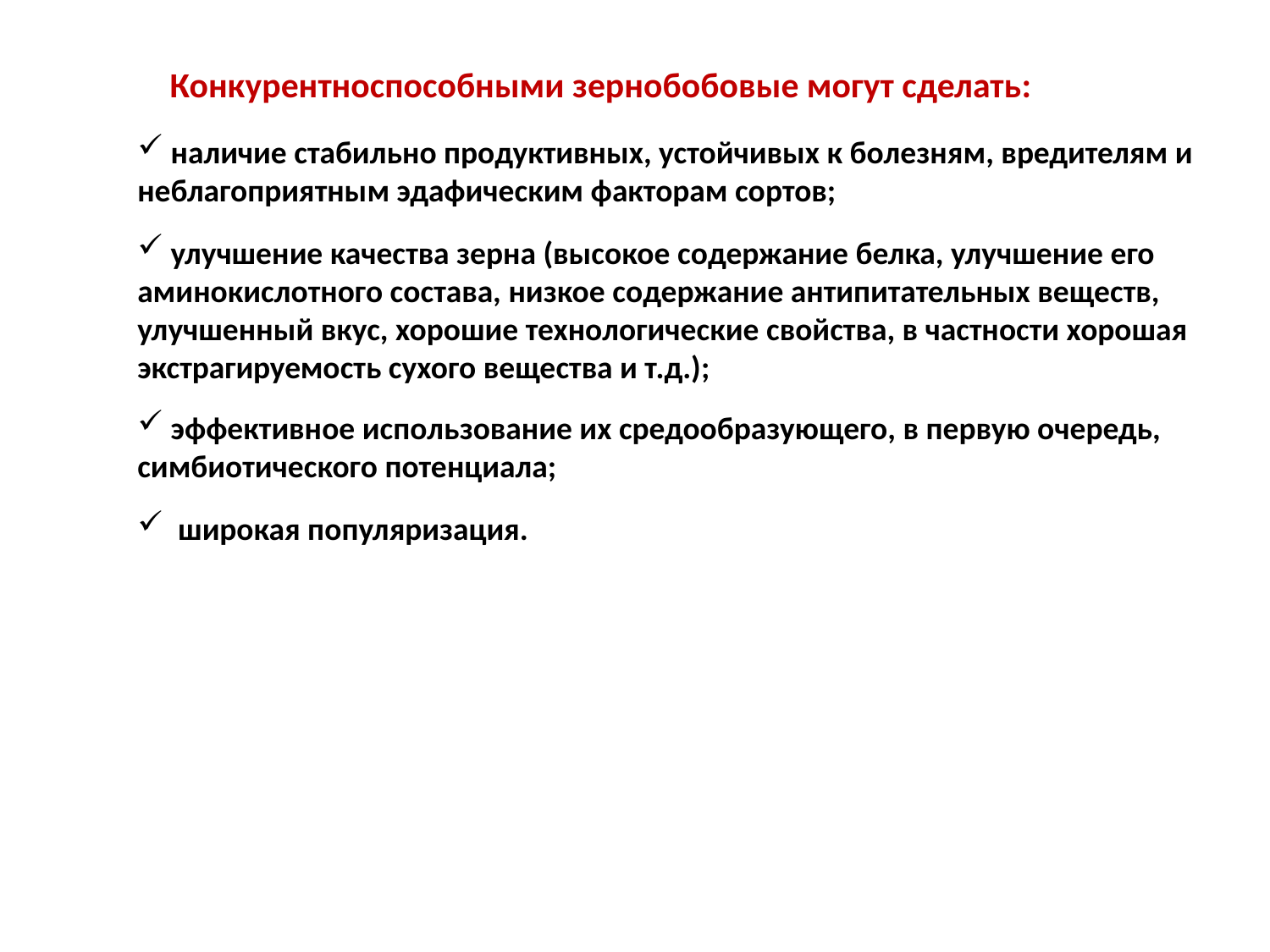

Конкурентноспособными зернобобовые могут сделать:

 наличие стабильно продуктивных, устойчивых к болезням, вредителям и неблагоприятным эдафическим факторам сортов;
 улучшение качества зерна (высокое содержание белка, улучшение его аминокислотного состава, низкое содержание антипитательных веществ, улучшенный вкус, хорошие технологические свойства, в частности хорошая экстрагируемость сухого вещества и т.д.);
 эффективное использование их средообразующего, в первую очередь, симбиотического потенциала;
  широкая популяризация.